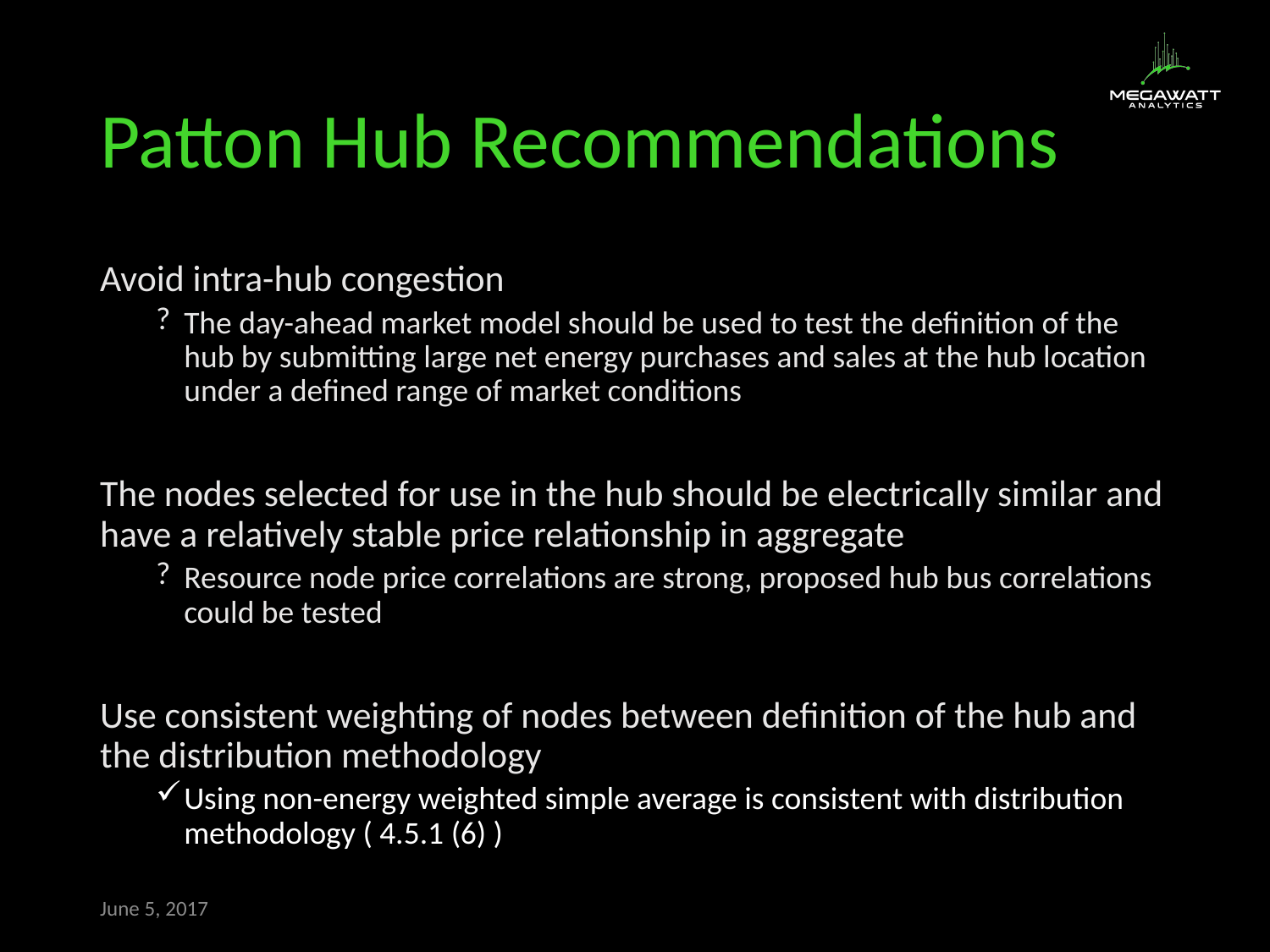

# Patton Hub Recommendations
Avoid intra-hub congestion
The day-ahead market model should be used to test the definition of the hub by submitting large net energy purchases and sales at the hub location under a defined range of market conditions

The nodes selected for use in the hub should be electrically similar and have a relatively stable price relationship in aggregate
Resource node price correlations are strong, proposed hub bus correlations could be tested

Use consistent weighting of nodes between definition of the hub and the distribution methodology
Using non-energy weighted simple average is consistent with distribution methodology ( 4.5.1 (6) )

June 5, 2017